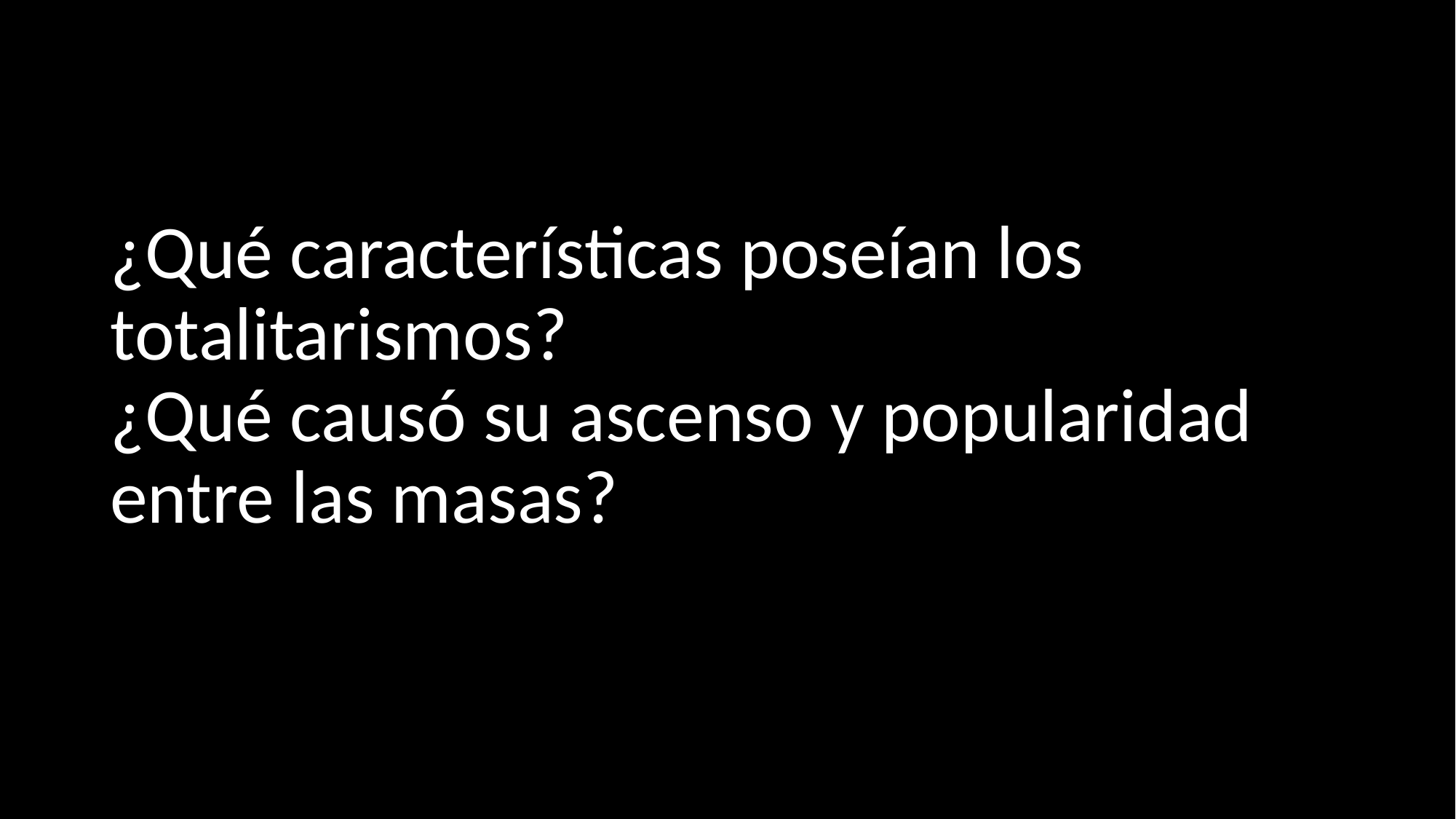

# ¿Qué características poseían los totalitarismos? ¿Qué causó su ascenso y popularidad entre las masas?